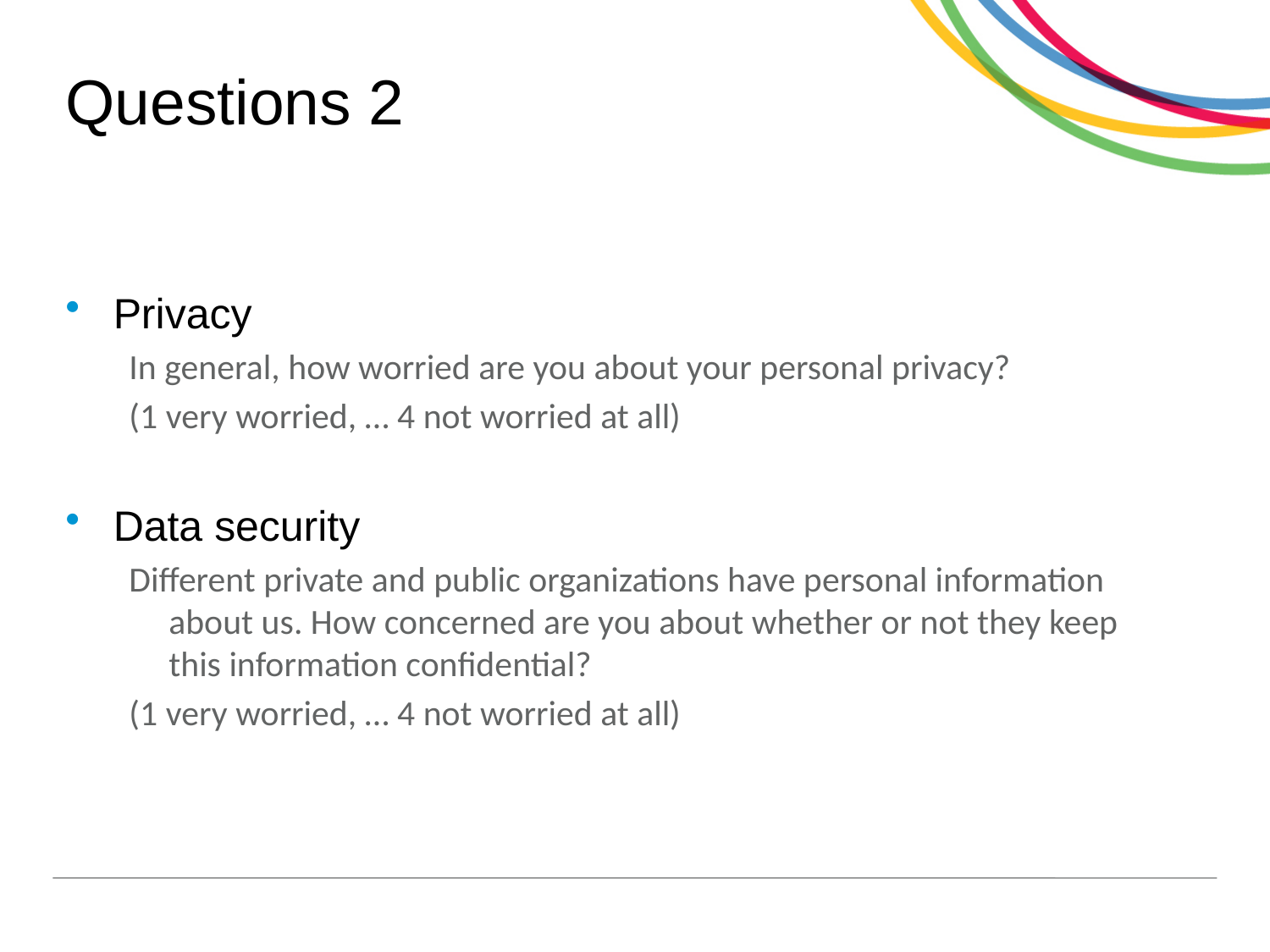

# Questions 2
Privacy
In general, how worried are you about your personal privacy?
(1 very worried, … 4 not worried at all)

Data security
Different private and public organizations have personal information about us. How concerned are you about whether or not they keep this information confidential?
(1 very worried, … 4 not worried at all)